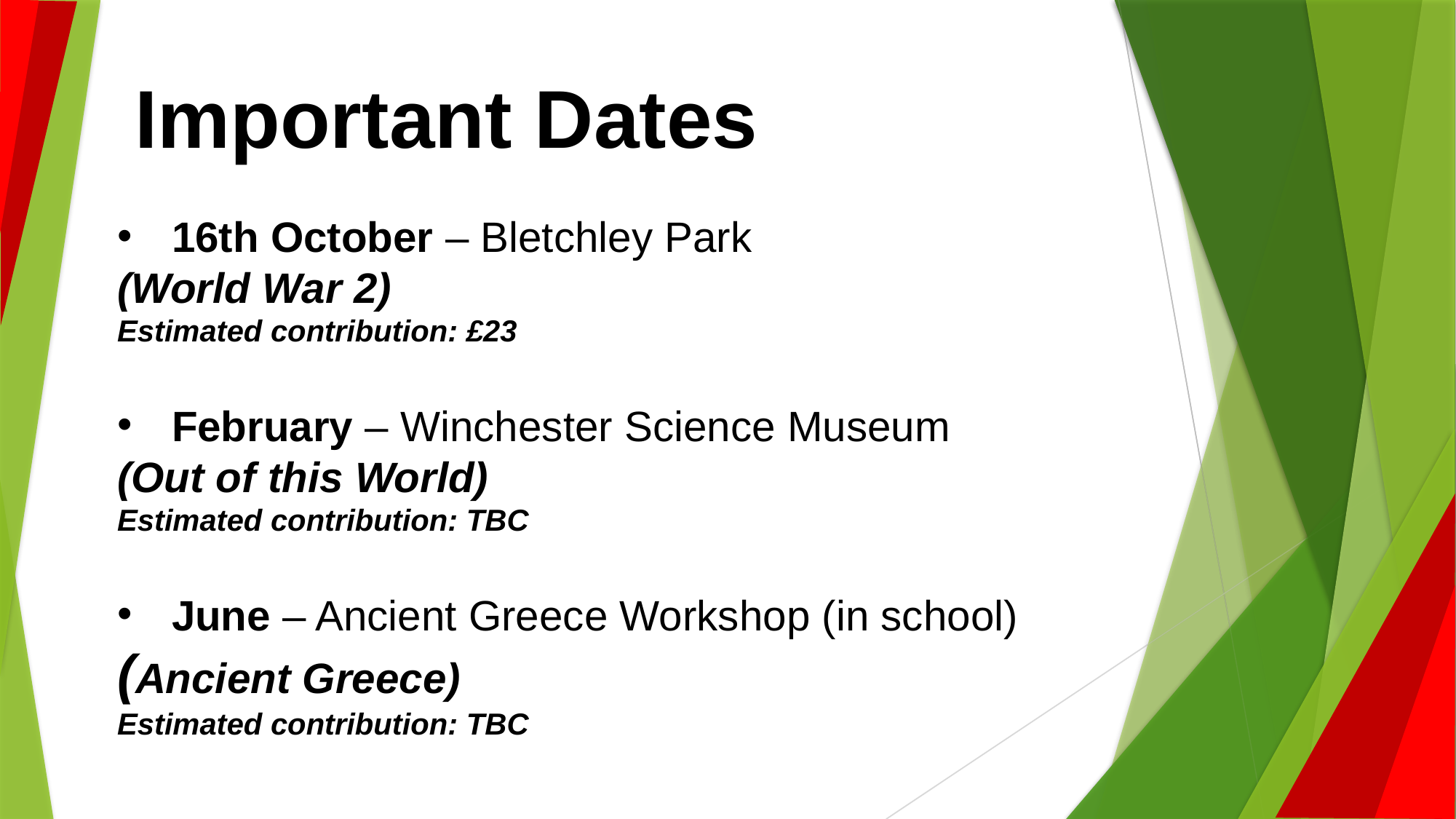

Important Dates
16th October – Bletchley Park
(World War 2)
Estimated contribution: £23

February – Winchester Science Museum
(Out of this World)
Estimated contribution: TBC

June – Ancient Greece Workshop (in school)
(Ancient Greece)
Estimated contribution: TBC

#